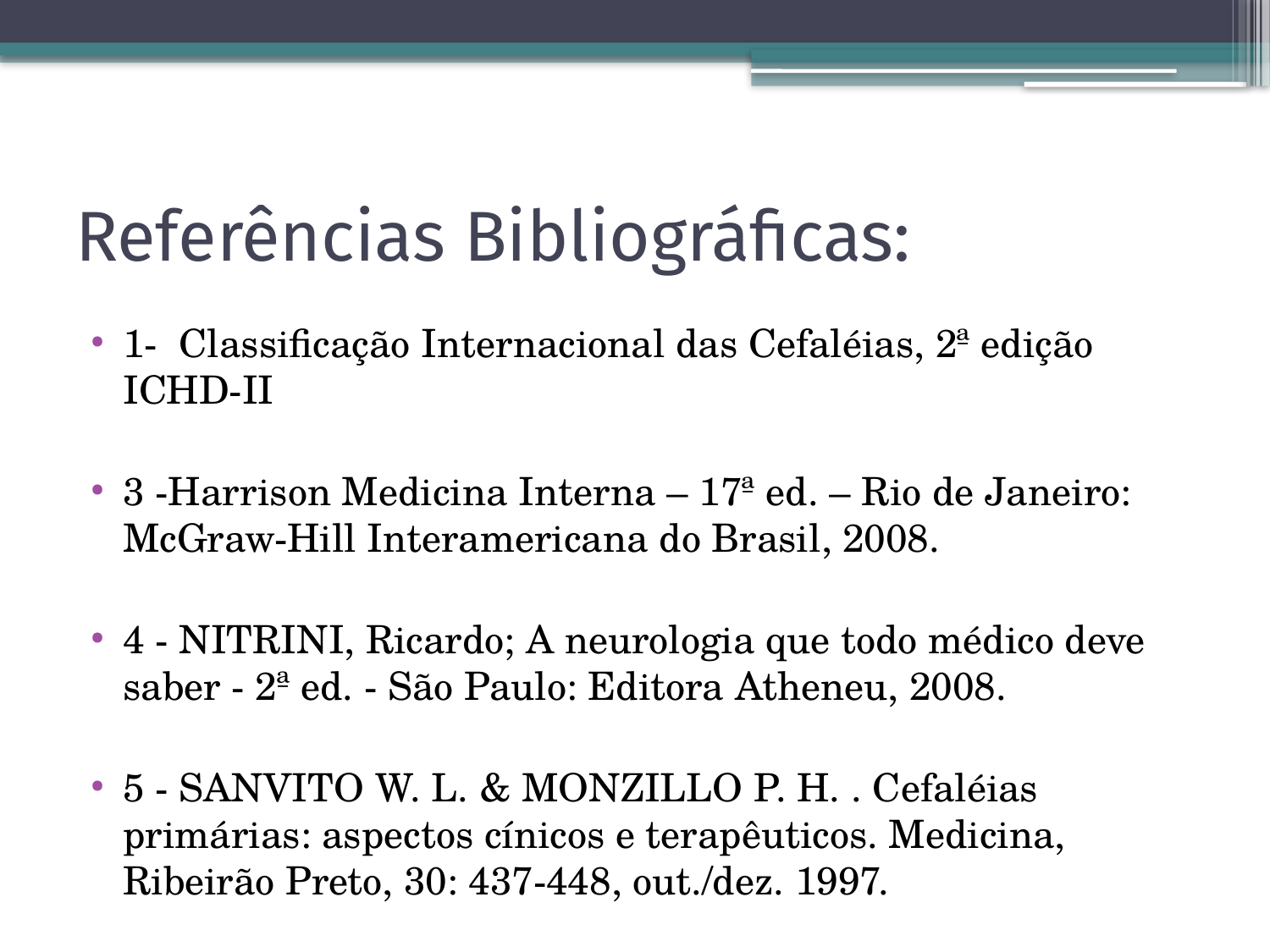

# Referências Bibliográficas:
1-  Classificação Internacional das Cefaléias, 2ª edição ICHD-II

3 -Harrison Medicina Interna – 17ª ed. – Rio de Janeiro: McGraw-Hill Interamericana do Brasil, 2008.

4 - NITRINI, Ricardo; A neurologia que todo médico deve saber - 2ª ed. - São Paulo: Editora Atheneu, 2008.

5 - SANVITO W. L. & MONZILLO P. H. . Cefaléias primárias: aspectos cínicos e terapêuticos. Medicina, Ribeirão Preto, 30: 437-448, out./dez. 1997.